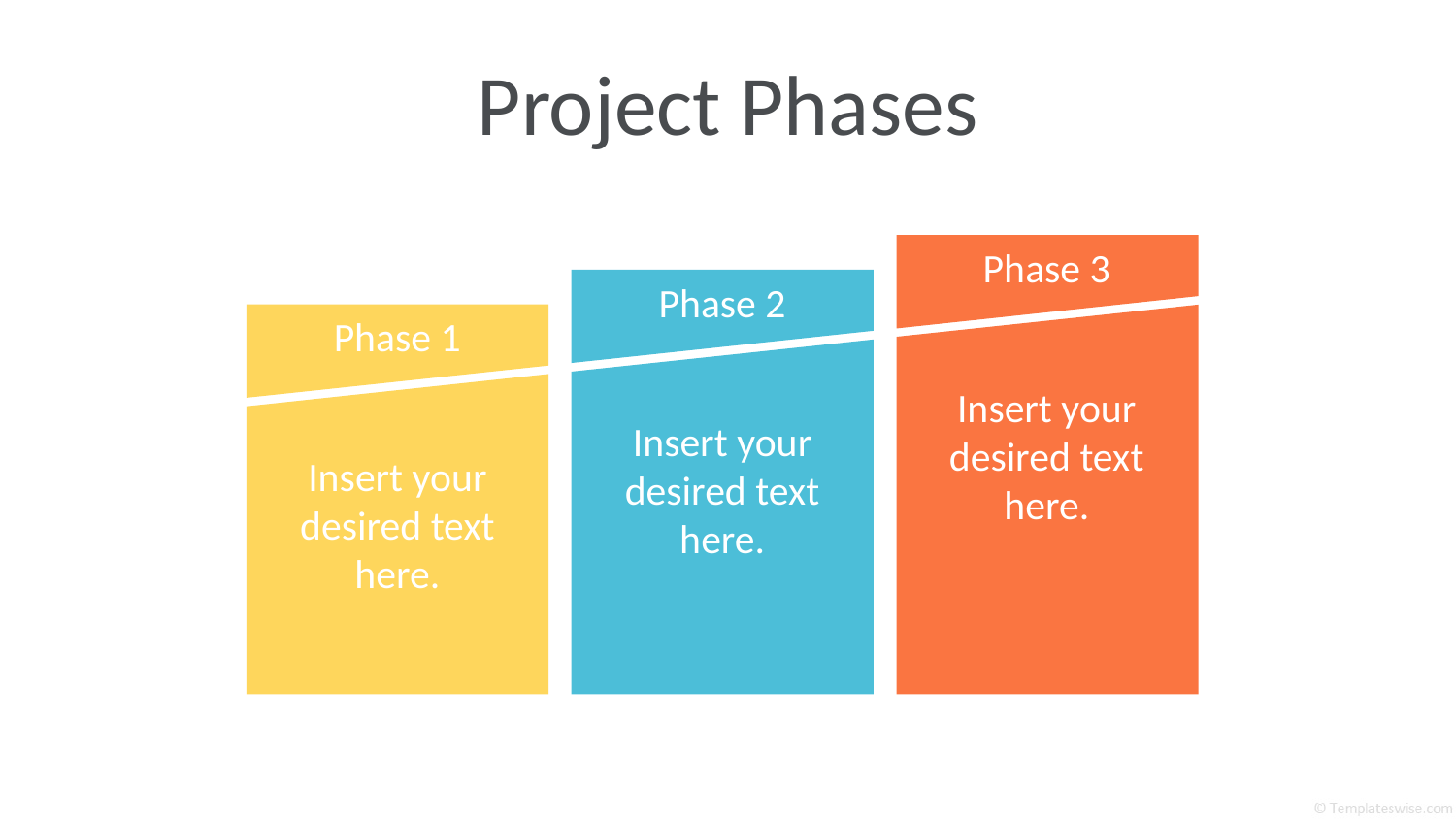

# Project Phases
Phase 3
Phase 2
Phase 1
Insert your desired text here.
Insert your desired text here.
Insert your desired text here.